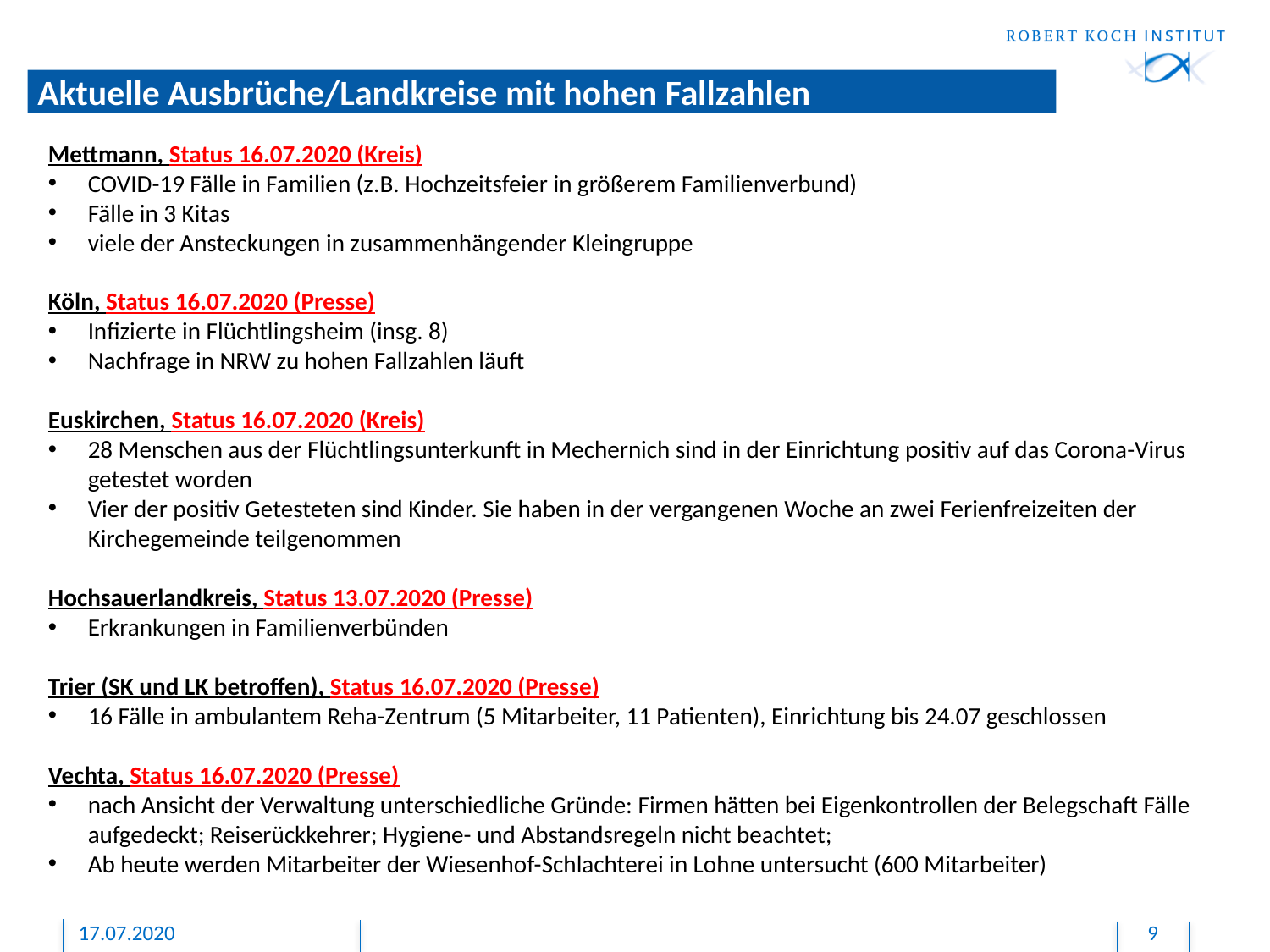

# Aktuelle Ausbrüche/Landkreise mit hohen Fallzahlen
Mettmann, Status 16.07.2020 (Kreis)
COVID-19 Fälle in Familien (z.B. Hochzeitsfeier in größerem Familienverbund)
Fälle in 3 Kitas
viele der Ansteckungen in zusammenhängender Kleingruppe

Köln, Status 16.07.2020 (Presse)
Infizierte in Flüchtlingsheim (insg. 8)
Nachfrage in NRW zu hohen Fallzahlen läuft

Euskirchen, Status 16.07.2020 (Kreis)
28 Menschen aus der Flüchtlingsunterkunft in Mechernich sind in der Einrichtung positiv auf das Corona-Virus getestet worden
Vier der positiv Getesteten sind Kinder. Sie haben in der vergangenen Woche an zwei Ferienfreizeiten der Kirchegemeinde teilgenommen

Hochsauerlandkreis, Status 13.07.2020 (Presse)
Erkrankungen in Familienverbünden

Trier (SK und LK betroffen), Status 16.07.2020 (Presse)
16 Fälle in ambulantem Reha-Zentrum (5 Mitarbeiter, 11 Patienten), Einrichtung bis 24.07 geschlossen

Vechta, Status 16.07.2020 (Presse)
nach Ansicht der Verwaltung unterschiedliche Gründe: Firmen hätten bei Eigenkontrollen der Belegschaft Fälle aufgedeckt; Reiserückkehrer; Hygiene- und Abstandsregeln nicht beachtet;
Ab heute werden Mitarbeiter der Wiesenhof-Schlachterei in Lohne untersucht (600 Mitarbeiter)

17.07.2020

9